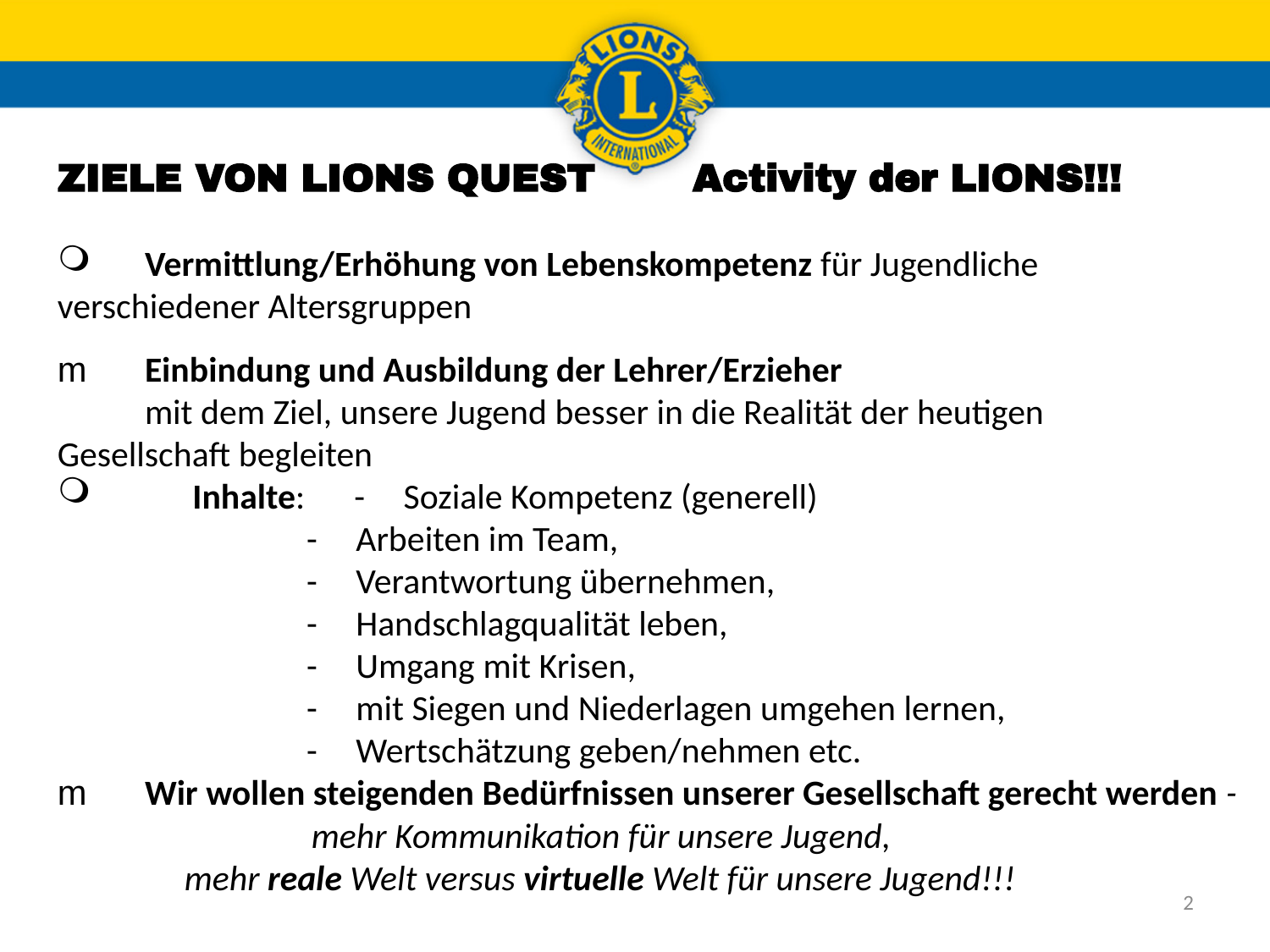

ZIELE VON LIONS QUEST	Activity der LIONS!!!

    	Vermittlung/Erhöhung von Lebenskompetenz für Jugendliche 	verschiedener Altersgruppen

m 	Einbindung und Ausbildung der Lehrer/Erzieher
	mit dem Ziel, unsere Jugend besser in die Realität der heutigen 	Gesellschaft begleiten
 	Inhalte: 	-	Soziale Kompetenz (generell)
		- 	Arbeiten im Team,
		-	Verantwortung übernehmen,
		-	Handschlagqualität leben,
		-	Umgang mit Krisen,
		-	mit Siegen und Niederlagen umgehen lernen,
		-	Wertschätzung geben/nehmen etc.
m 	Wir wollen steigenden Bedürfnissen unserer Gesellschaft gerecht werden - 			mehr Kommunikation für unsere Jugend,
		mehr reale Welt versus virtuelle Welt für unsere Jugend!!!

2